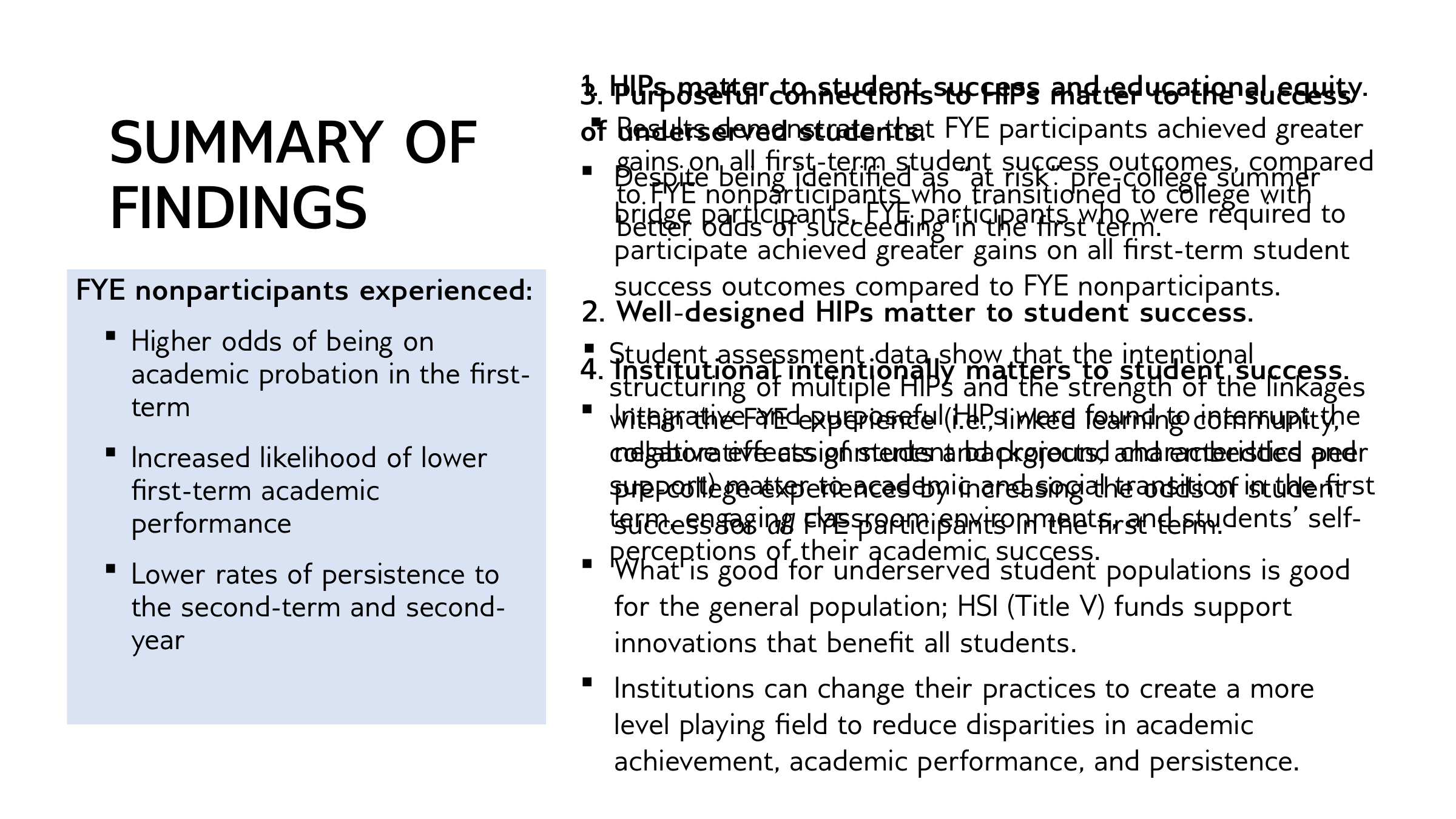

# Summary of Findings
1. HIPs matter to student success and educational equity.
Results demonstrate that FYE participants achieved greater gains on all first-term student success outcomes, compared to FYE nonparticipants who transitioned to college with better odds of succeeding in the first term.

2. Well-designed HIPs matter to student success.
Student assessment data show that the intentional structuring of multiple HIPs and the strength of the linkages within the FYE experience (i.e., linked learning community, collaborative assignments and projects, and embedded peer support) matter to academic and social transition in the first term, engaging classroom environments, and students’ self-perceptions of their academic success.

3. Purposeful connections to HIPs matter to the success of underserved students.
Despite being identified as “at risk” pre-college summer bridge participants, FYE participants who were required to participate achieved greater gains on all first-term student success outcomes compared to FYE nonparticipants.

4. Institutional intentionally matters to student success.
Integrative and purposeful HIPs were found to interrupt the negative effects of student background characteristics and pre-college experiences by increasing the odds of student success for all FYE participants in the first term.
What is good for underserved student populations is good for the general population; HSI (Title V) funds support innovations that benefit all students.
Institutions can change their practices to create a more level playing field to reduce disparities in academic achievement, academic performance, and persistence.

FYE nonparticipants experienced:
Higher odds of being on academic probation in the first-term
Increased likelihood of lower first-term academic performance
Lower rates of persistence to the second-term and second-year